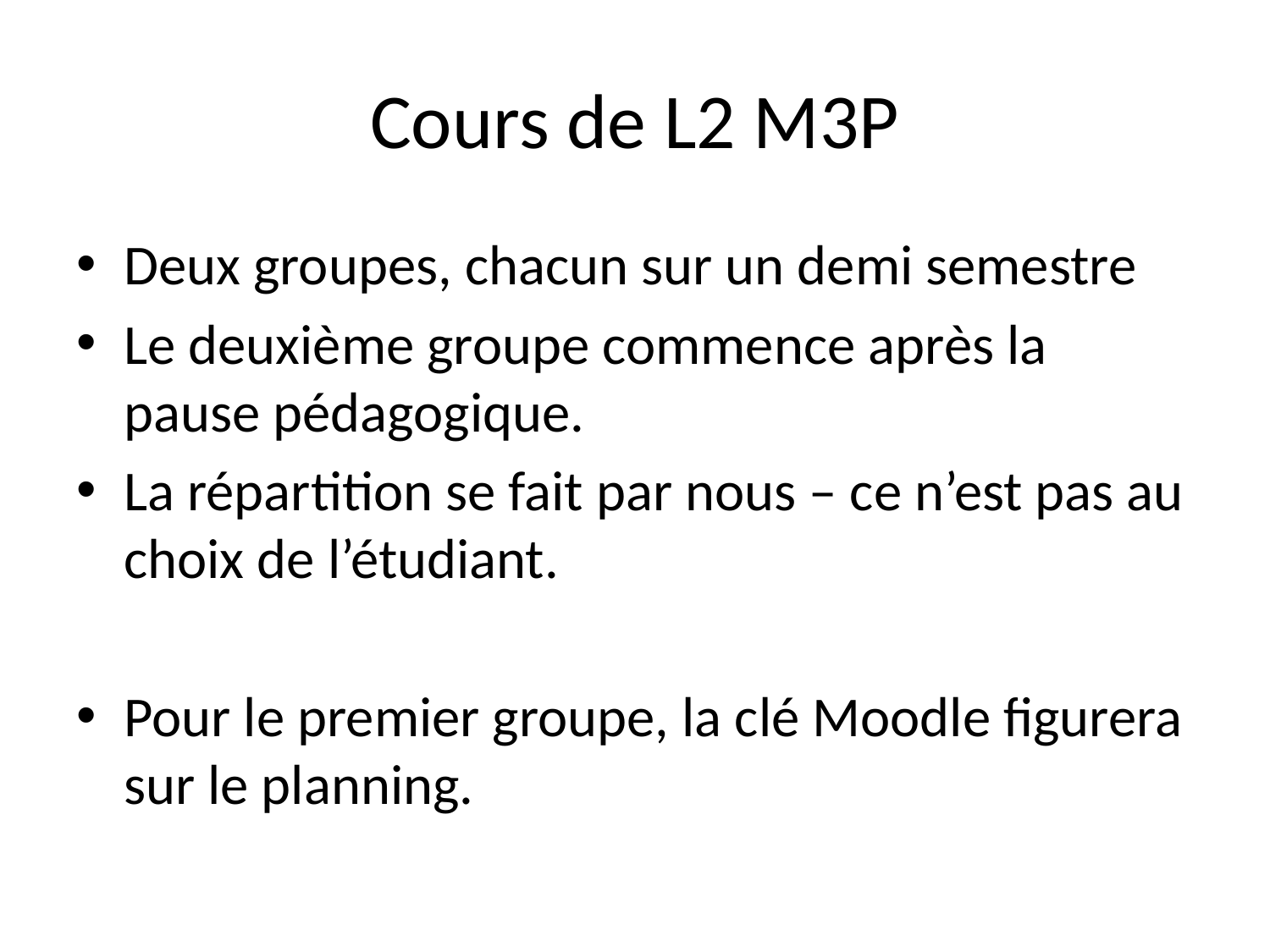

# Cours de L2 M3P
Deux groupes, chacun sur un demi semestre
Le deuxième groupe commence après la pause pédagogique.
La répartition se fait par nous – ce n’est pas au choix de l’étudiant.

Pour le premier groupe, la clé Moodle figurera sur le planning.